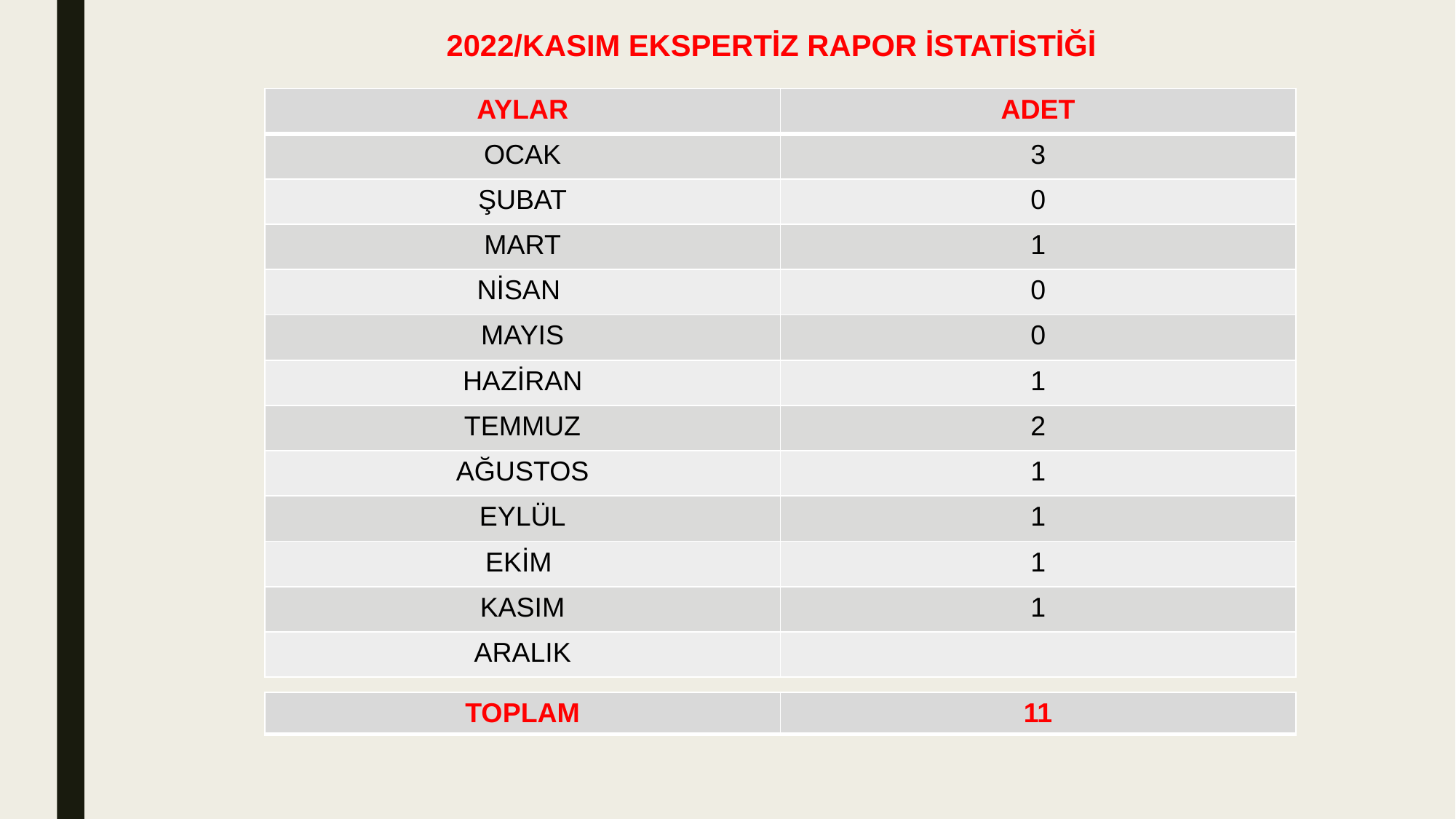

# 2022/KASIM EKSPERTİZ RAPOR İSTATİSTİĞİ
| AYLAR | ADET |
| --- | --- |
| OCAK | 3 |
| ŞUBAT | 0 |
| MART | 1 |
| NİSAN | 0 |
| MAYIS | 0 |
| HAZİRAN | 1 |
| TEMMUZ | 2 |
| AĞUSTOS | 1 |
| EYLÜL | 1 |
| EKİM | 1 |
| KASIM | 1 |
| ARALIK |  |
| TOPLAM | 11 |
| --- | --- |